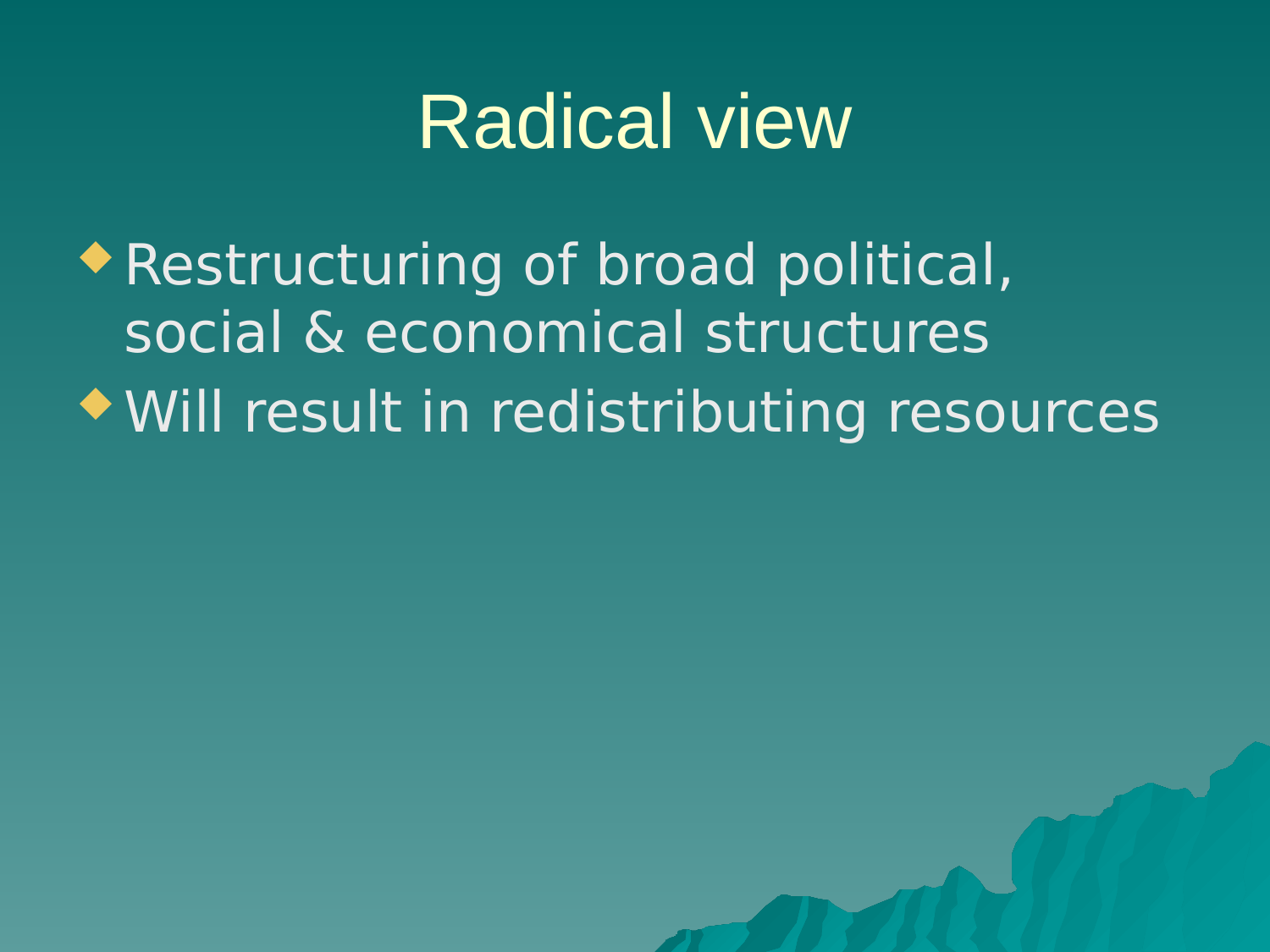

# Radical view
Restructuring of broad political, social & economical structures
Will result in redistributing resources